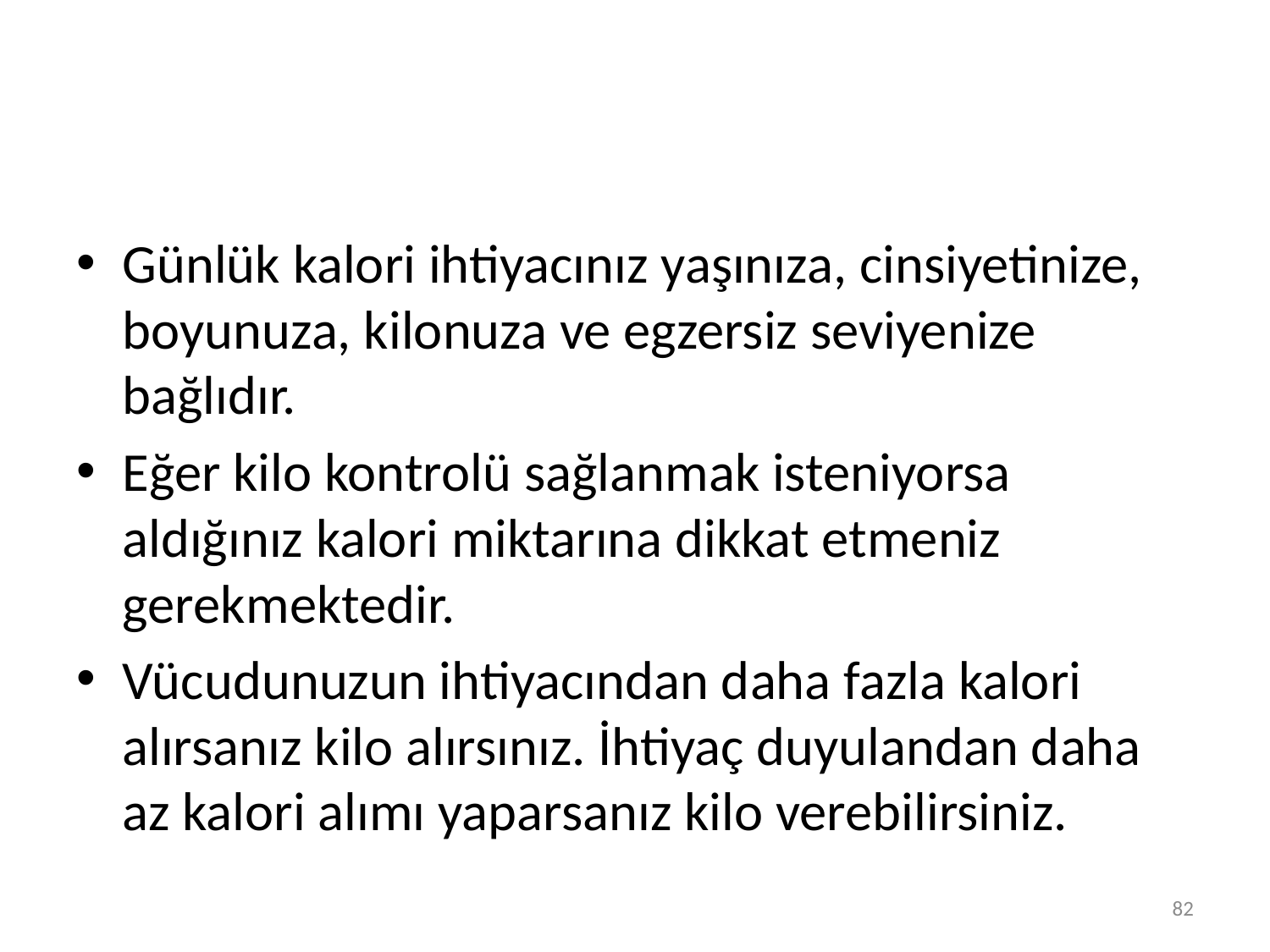

#
Günlük kalori ihtiyacınız yaşınıza, cinsiyetinize, boyunuza, kilonuza ve egzersiz seviyenize bağlıdır.
Eğer kilo kontrolü sağlanmak isteniyorsa aldığınız kalori miktarına dikkat etmeniz gerekmektedir.
Vücudunuzun ihtiyacından daha fazla kalori alırsanız kilo alırsınız. İhtiyaç duyulandan daha az kalori alımı yaparsanız kilo verebilirsiniz.
82